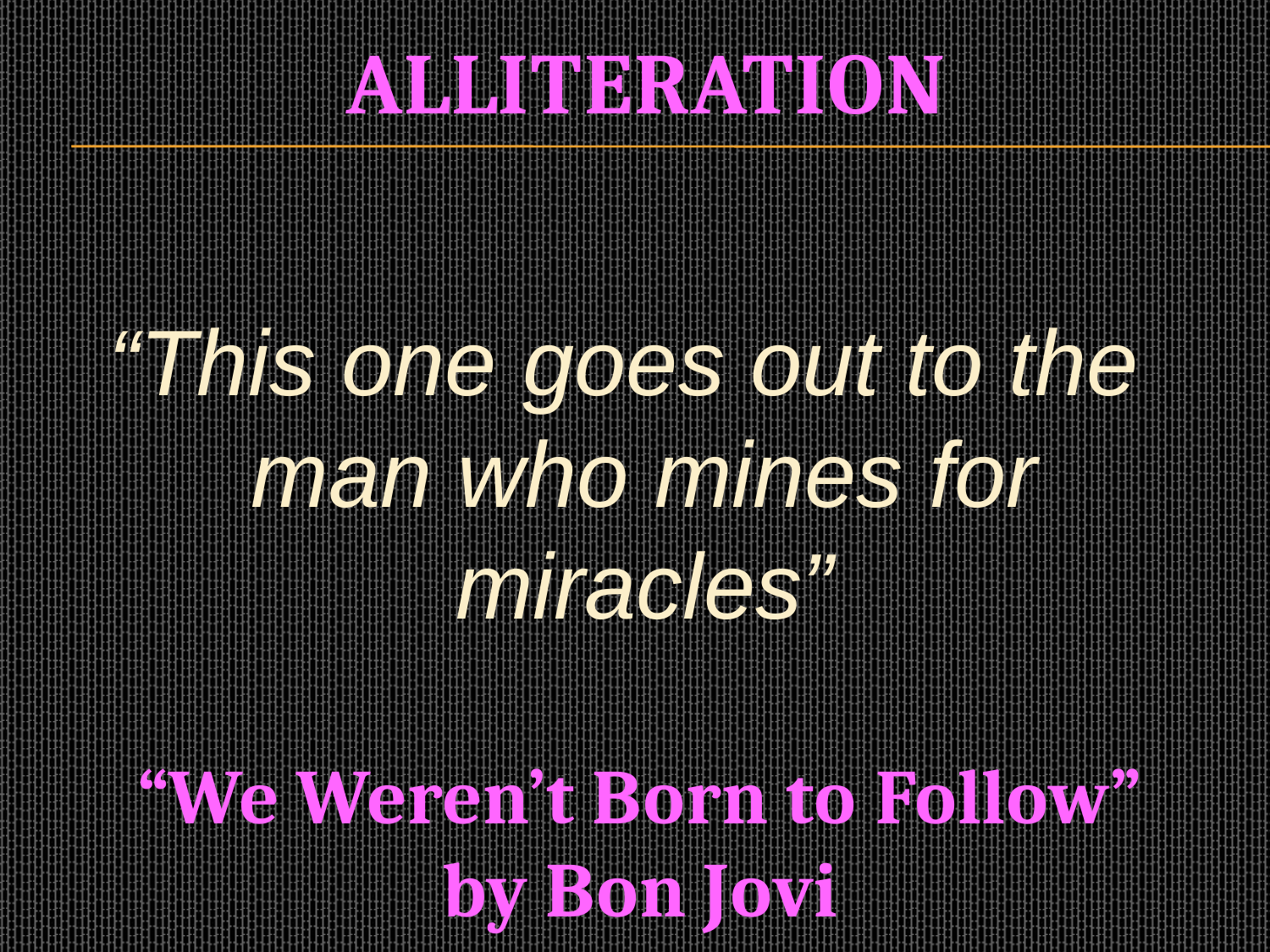

# alliteration
“This one goes out to the man who mines for miracles”

“We Weren’t Born to Follow”
by Bon Jovi